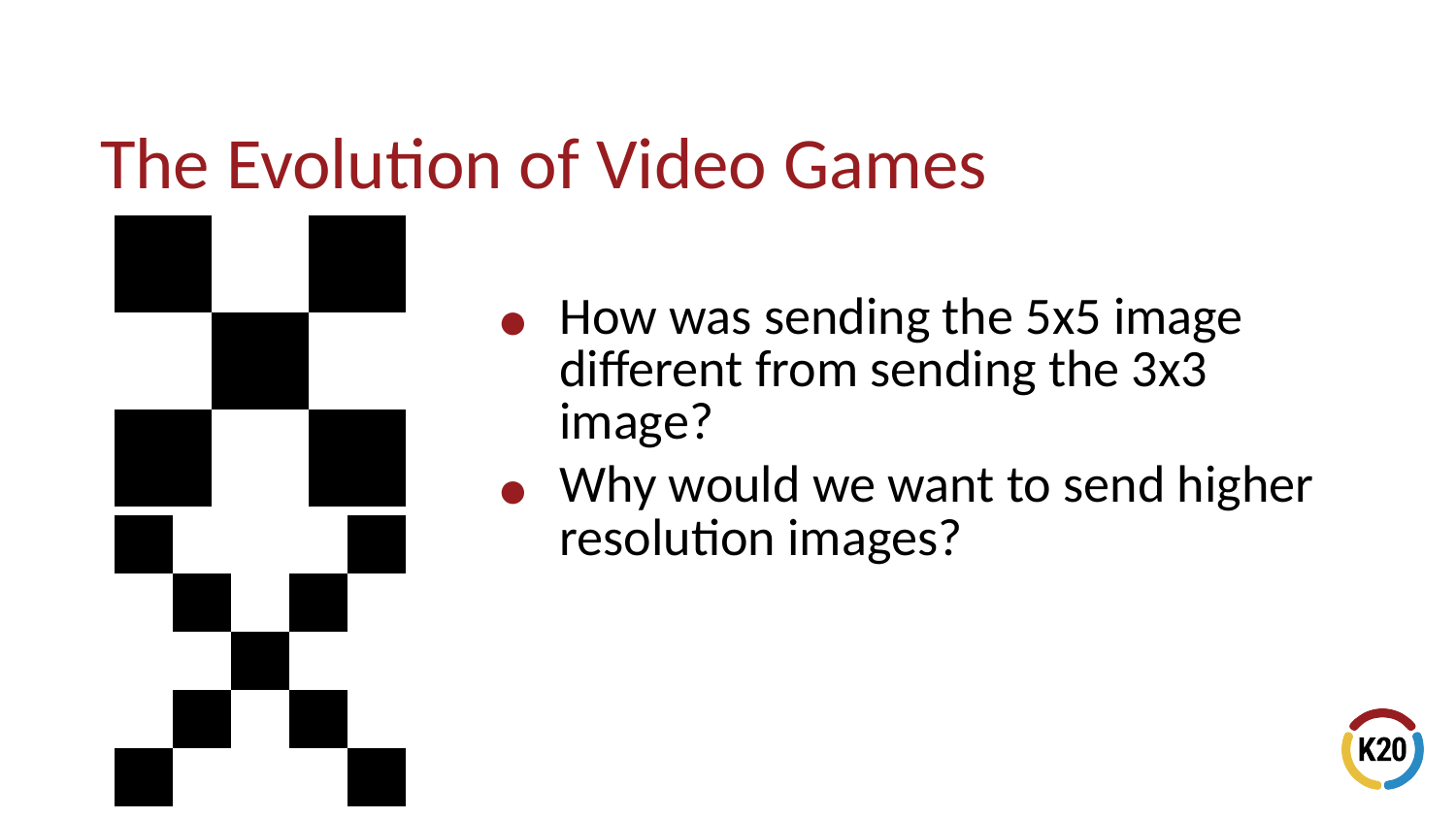

# The Evolution of Video Games
|  |  |  |
| --- | --- | --- |
|  |  |  |
|  |  |  |
How was sending the 5x5 image different from sending the 3x3 image?
Why would we want to send higher resolution images?
|  |  |  |  |  |
| --- | --- | --- | --- | --- |
|  |  |  |  |  |
|  |  |  |  |  |
|  |  |  |  |  |
|  |  |  |  |  |